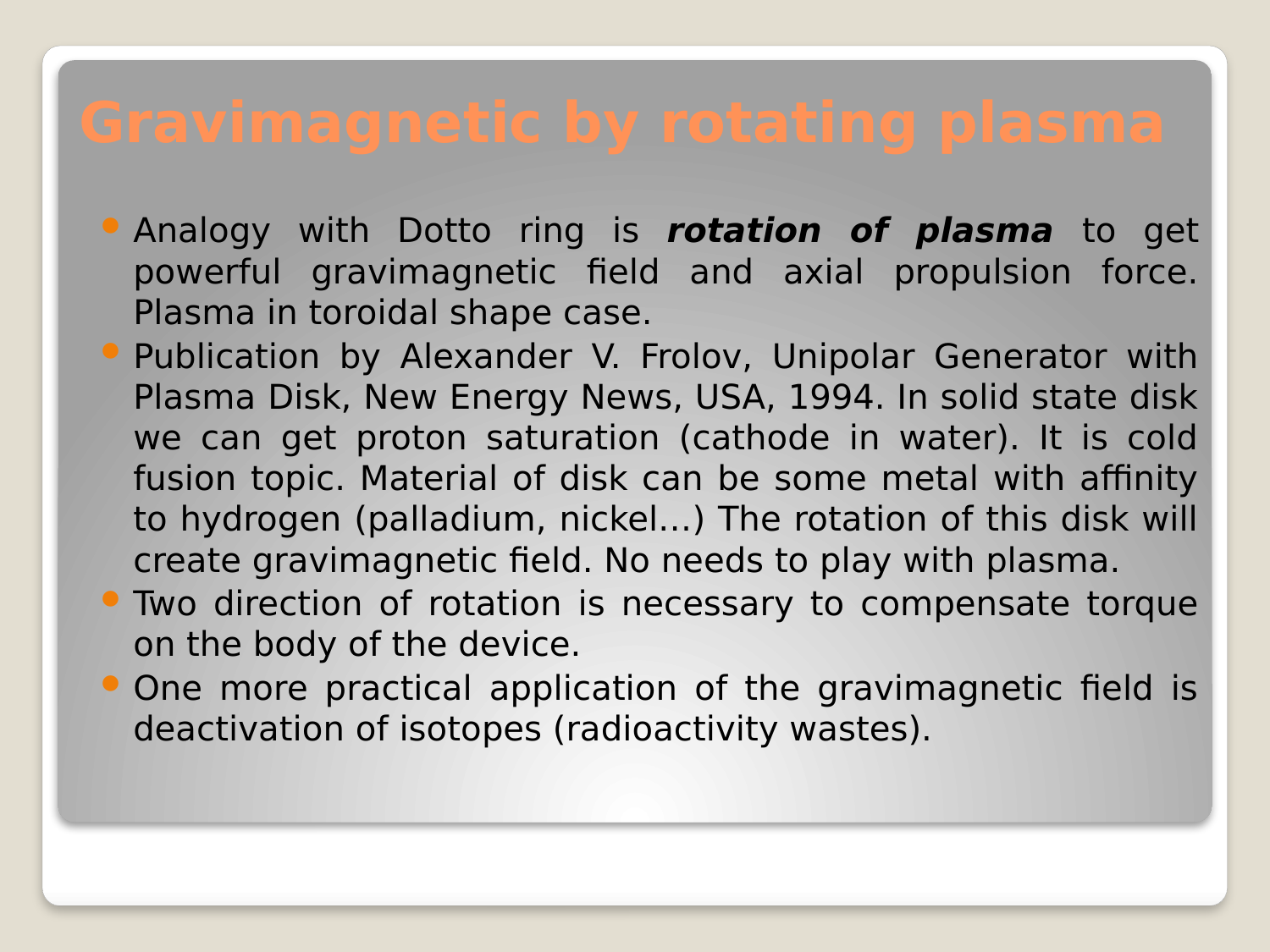

# Gravimagnetic by rotating plasma
Analogy with Dotto ring is rotation of plasma to get powerful gravimagnetic field and axial propulsion force. Plasma in toroidal shape case.
Publication by Alexander V. Frolov, Unipolar Generator with Plasma Disk, New Energy News, USA, 1994. In solid state disk we can get proton saturation (cathode in water). It is cold fusion topic. Material of disk can be some metal with affinity to hydrogen (palladium, nickel…) The rotation of this disk will create gravimagnetic field. No needs to play with plasma.
Two direction of rotation is necessary to compensate torque on the body of the device.
One more practical application of the gravimagnetic field is deactivation of isotopes (radioactivity wastes).